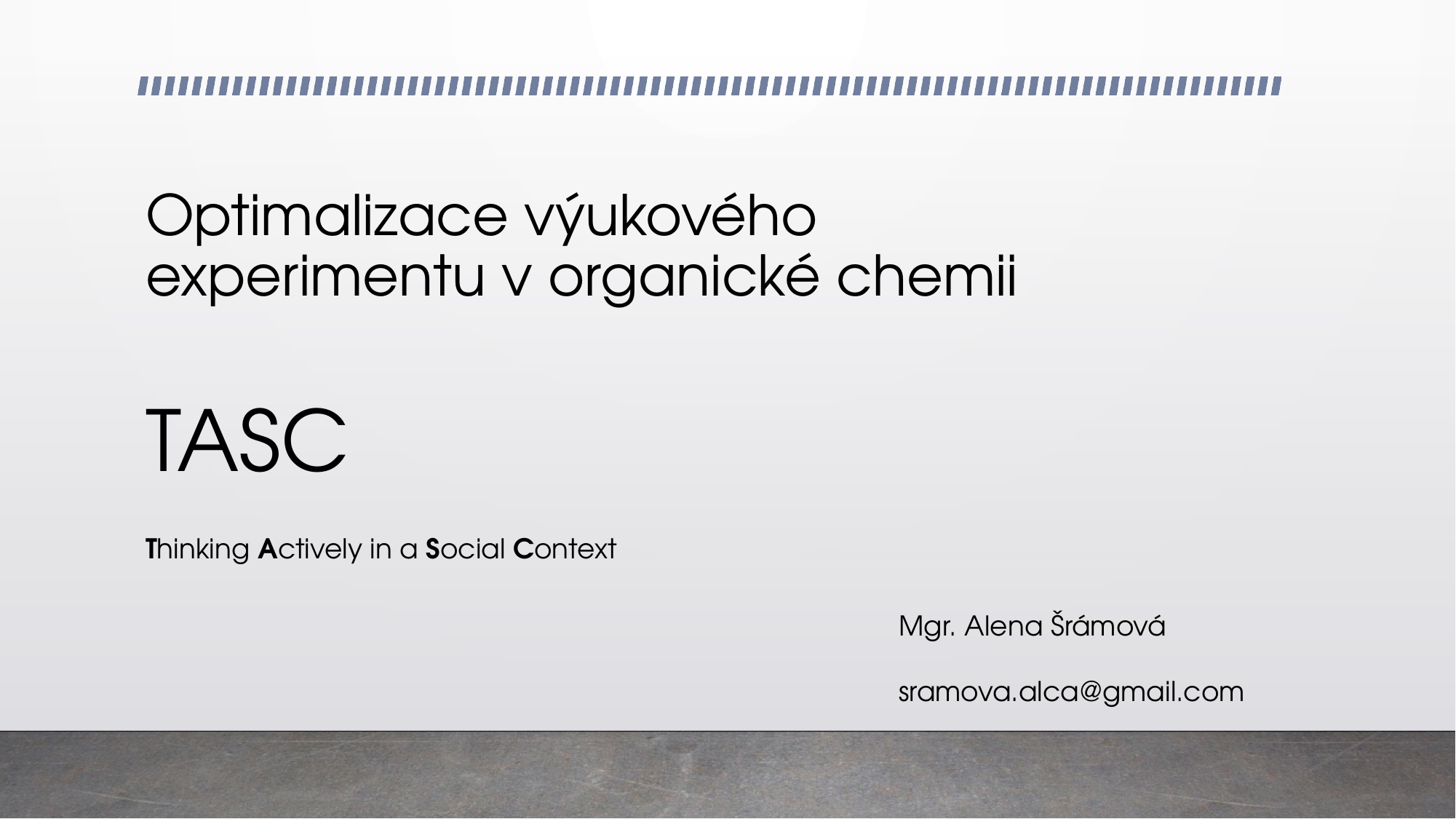

# Optimalizace výukového experimentu v organické chemii TASC
Thinking Actively in a Social Context
Mgr. Alena Šrámová

sramova.alca@gmail.com